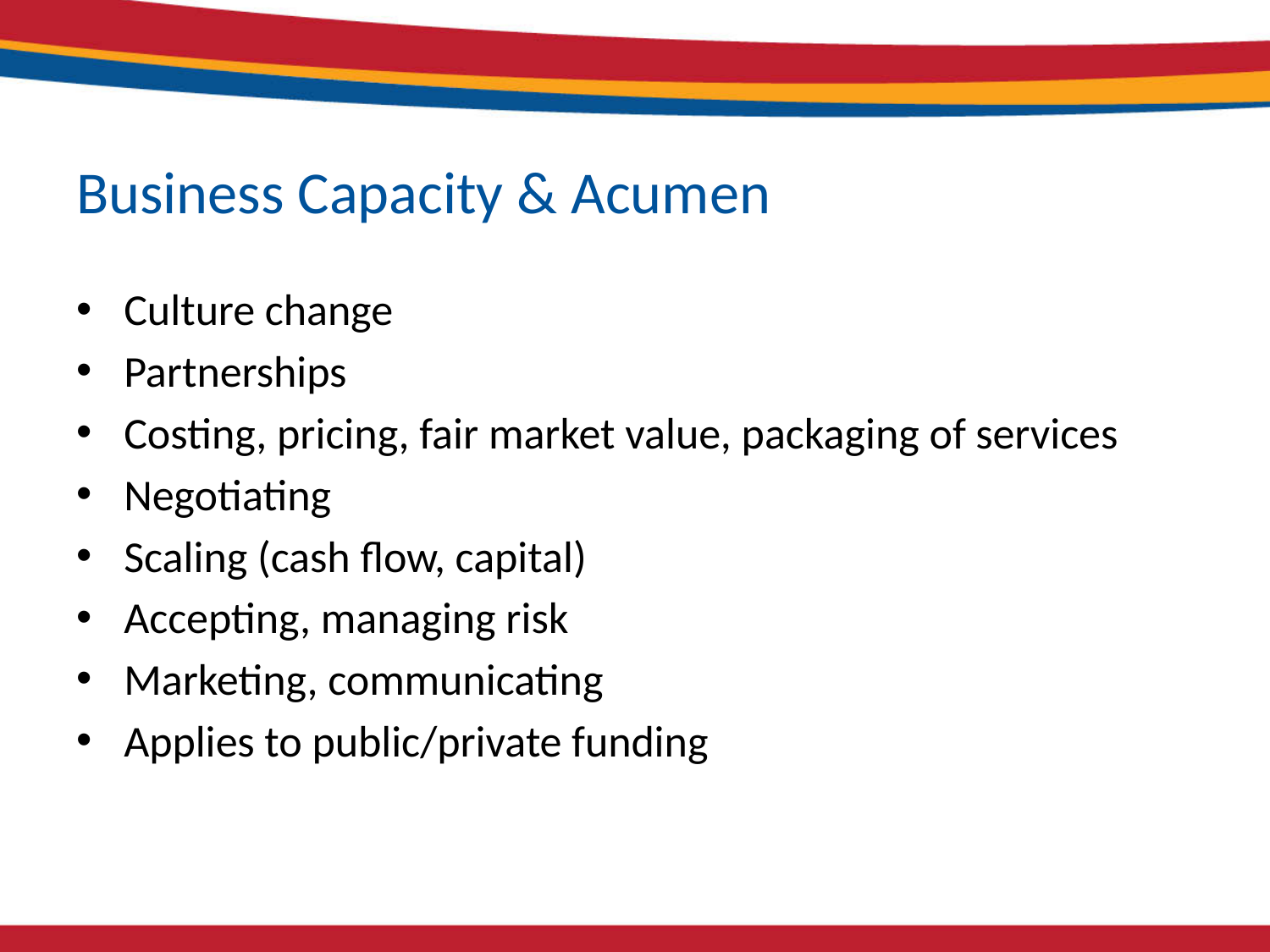

# Business Capacity & Acumen
Culture change
Partnerships
Costing, pricing, fair market value, packaging of services
Negotiating
Scaling (cash flow, capital)
Accepting, managing risk
Marketing, communicating
Applies to public/private funding